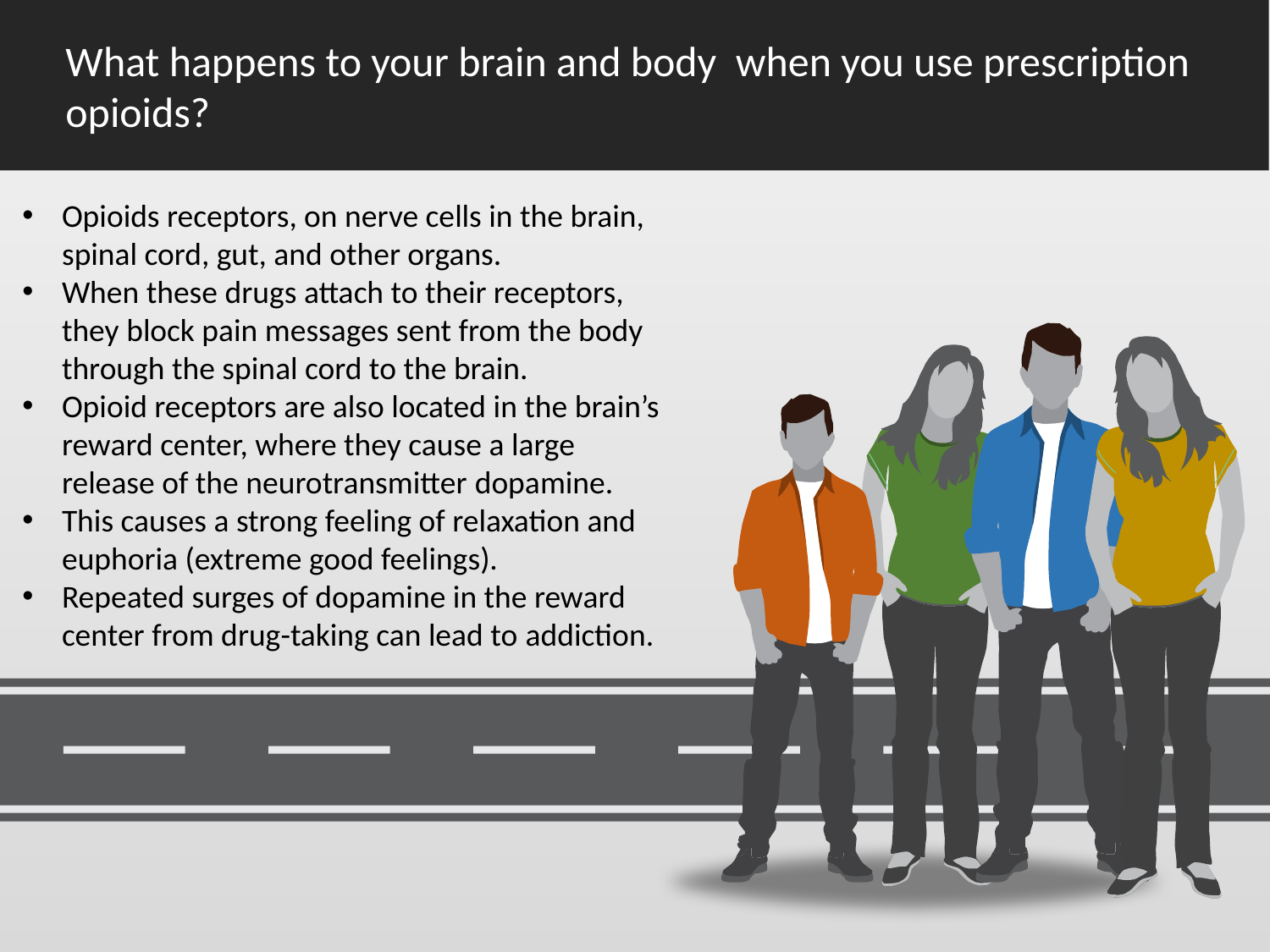

What happens to your brain and body  when you use prescription opioids?
Opioids receptors, on nerve cells in the brain, spinal cord, gut, and other organs.
When these drugs attach to their receptors, they block pain messages sent from the body through the spinal cord to the brain.
Opioid receptors are also located in the brain’s reward center, where they cause a large release of the neurotransmitter dopamine.
This causes a strong feeling of relaxation and euphoria (extreme good feelings).
Repeated surges of dopamine in the reward center from drug-taking can lead to addiction.